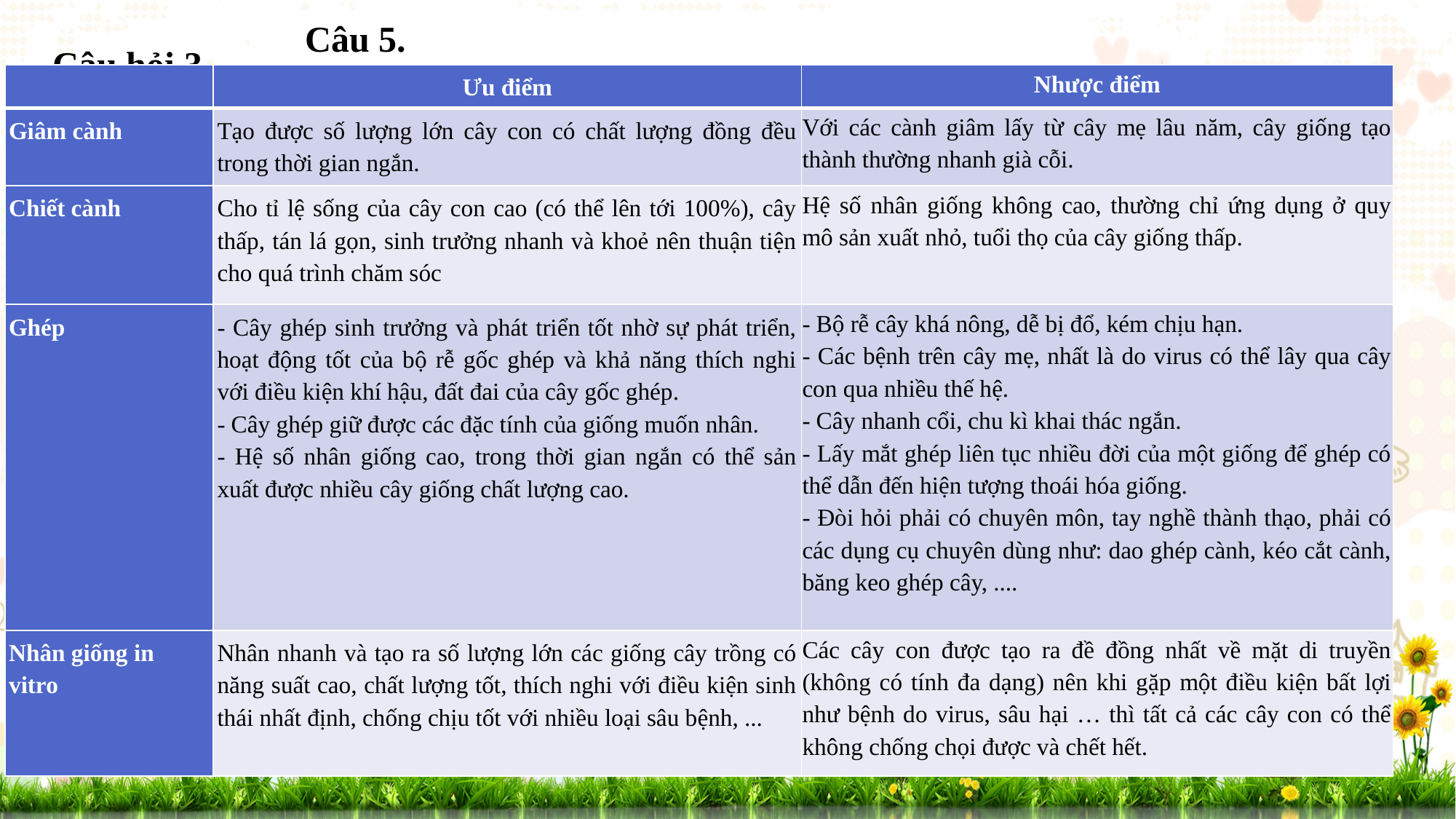

Câu 5.
Câu hỏi 3.
    - Duy trì được các tính trạng tốt có lợi cho con người
    - Nhân nhanh giống cây cần thiết trong thời gian ngắn.
    - Tạo giống cây sạch bệnh
    - Phục chế được các giống cây trồng quí đang bị thoái hoá
    - Giá thành thấp, hiệu quả kinh tế cao
|  | Ưu điểm | Nhược điểm |
| --- | --- | --- |
| Giâm cành | Tạo được số lượng lớn cây con có chất lượng đồng đều trong thời gian ngắn. | Với các cành giâm lấy từ cây mẹ lâu năm, cây giống tạo thành thường nhanh già cỗi. |
| Chiết cành | Cho tỉ lệ sống của cây con cao (có thể lên tới 100%), cây thấp, tán lá gọn, sinh trưởng nhanh và khoẻ nên thuận tiện cho quá trình chăm sóc | Hệ số nhân giống không cao, thường chỉ ứng dụng ở quy mô sản xuất nhỏ, tuổi thọ của cây giống thấp. |
| Ghép | - Cây ghép sinh trưởng và phát triển tốt nhờ sự phát triển, hoạt động tốt của bộ rễ gốc ghép và khả năng thích nghi với điều kiện khí hậu, đất đai của cây gốc ghép. - Cây ghép giữ được các đặc tính của giống muốn nhân. - Hệ số nhân giống cao, trong thời gian ngắn có thể sản xuất được nhiều cây giống chất lượng cao. | - Bộ rễ cây khá nông, dễ bị đổ, kém chịu hạn. - Các bệnh trên cây mẹ, nhất là do virus có thể lây qua cây con qua nhiều thế hệ. - Cây nhanh cổi, chu kì khai thác ngắn. - Lấy mắt ghép liên tục nhiều đời của một giống để ghép có thể dẫn đến hiện tượng thoái hóa giống. - Đòi hỏi phải có chuyên môn, tay nghề thành thạo, phải có các dụng cụ chuyên dùng như: dao ghép cành, kéo cắt cành, băng keo ghép cây, .... |
| Nhân giống in vitro | Nhân nhanh và tạo ra số lượng lớn các giống cây trồng có năng suất cao, chất lượng tốt, thích nghi với điều kiện sinh thái nhất định, chống chịu tốt với nhiều loại sâu bệnh, ... | Các cây con được tạo ra đề đồng nhất về mặt di truyền (không có tính đa dạng) nên khi gặp một điều kiện bất lợi như bệnh do virus, sâu hại … thì tất cả các cây con có thể không chống chọi được và chết hết. |